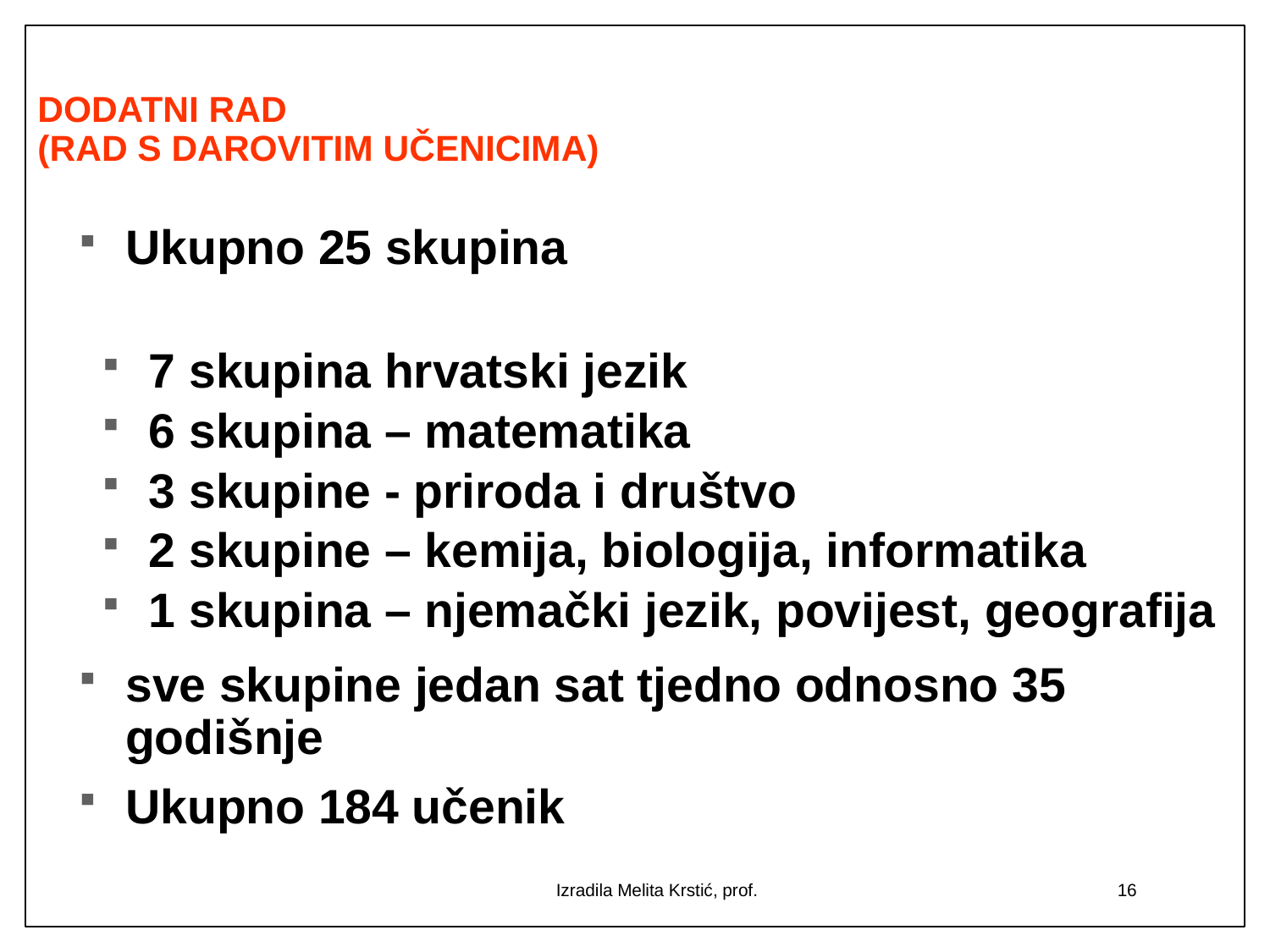

# DODATNI RAD (RAD S DAROVITIM UČENICIMA)
Ukupno 25 skupina

7 skupina hrvatski jezik
6 skupina – matematika
3 skupine - priroda i društvo
2 skupine – kemija, biologija, informatika
1 skupina – njemački jezik, povijest, geografija
sve skupine jedan sat tjedno odnosno 35 godišnje
Ukupno 184 učenik
Izradila Melita Krstić, prof.
16